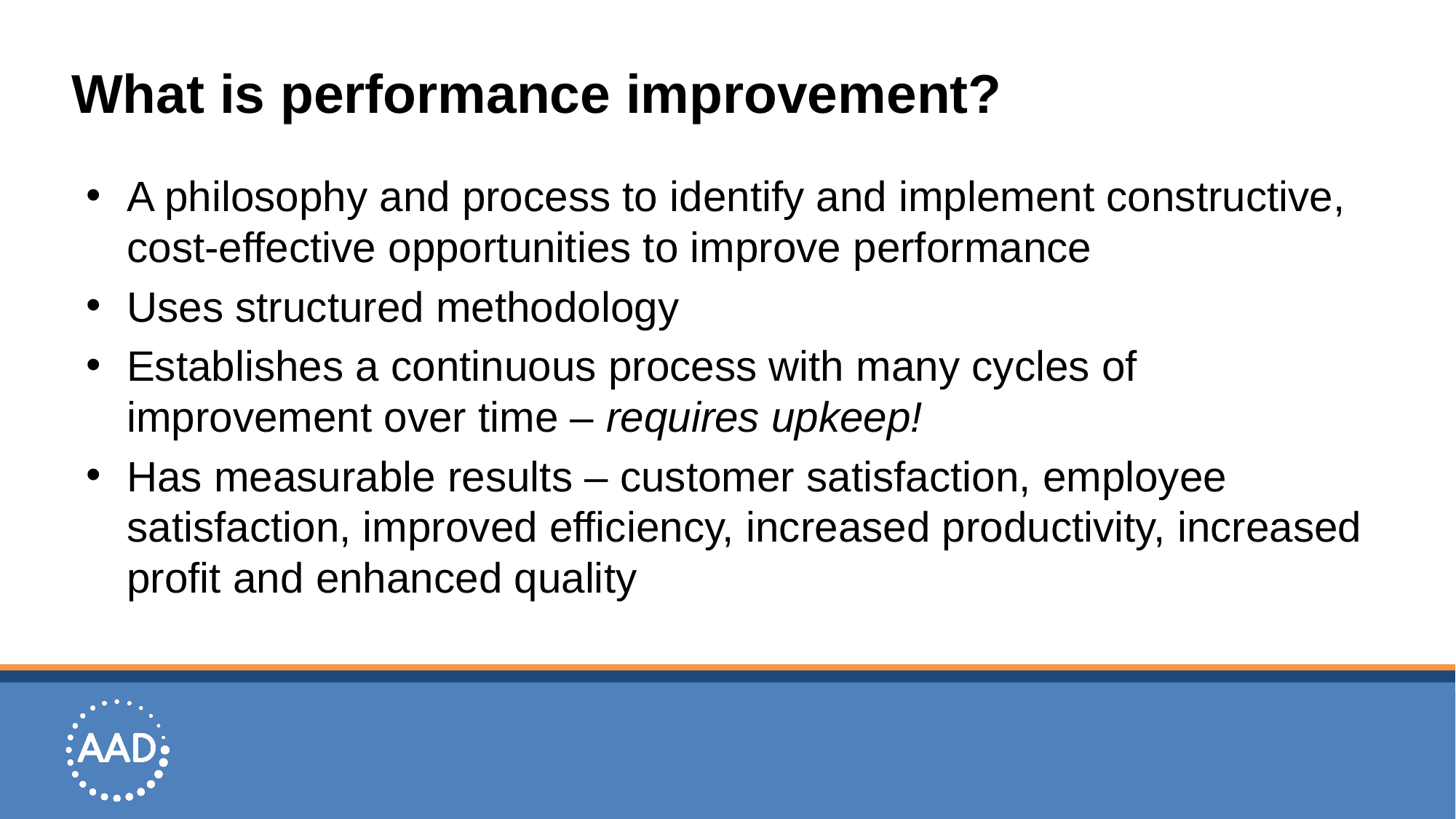

# What is performance improvement?
A philosophy and process to identify and implement constructive, cost-effective opportunities to improve performance
Uses structured methodology
Establishes a continuous process with many cycles of improvement over time – requires upkeep!
Has measurable results – customer satisfaction, employee satisfaction, improved efficiency, increased productivity, increased profit and enhanced quality